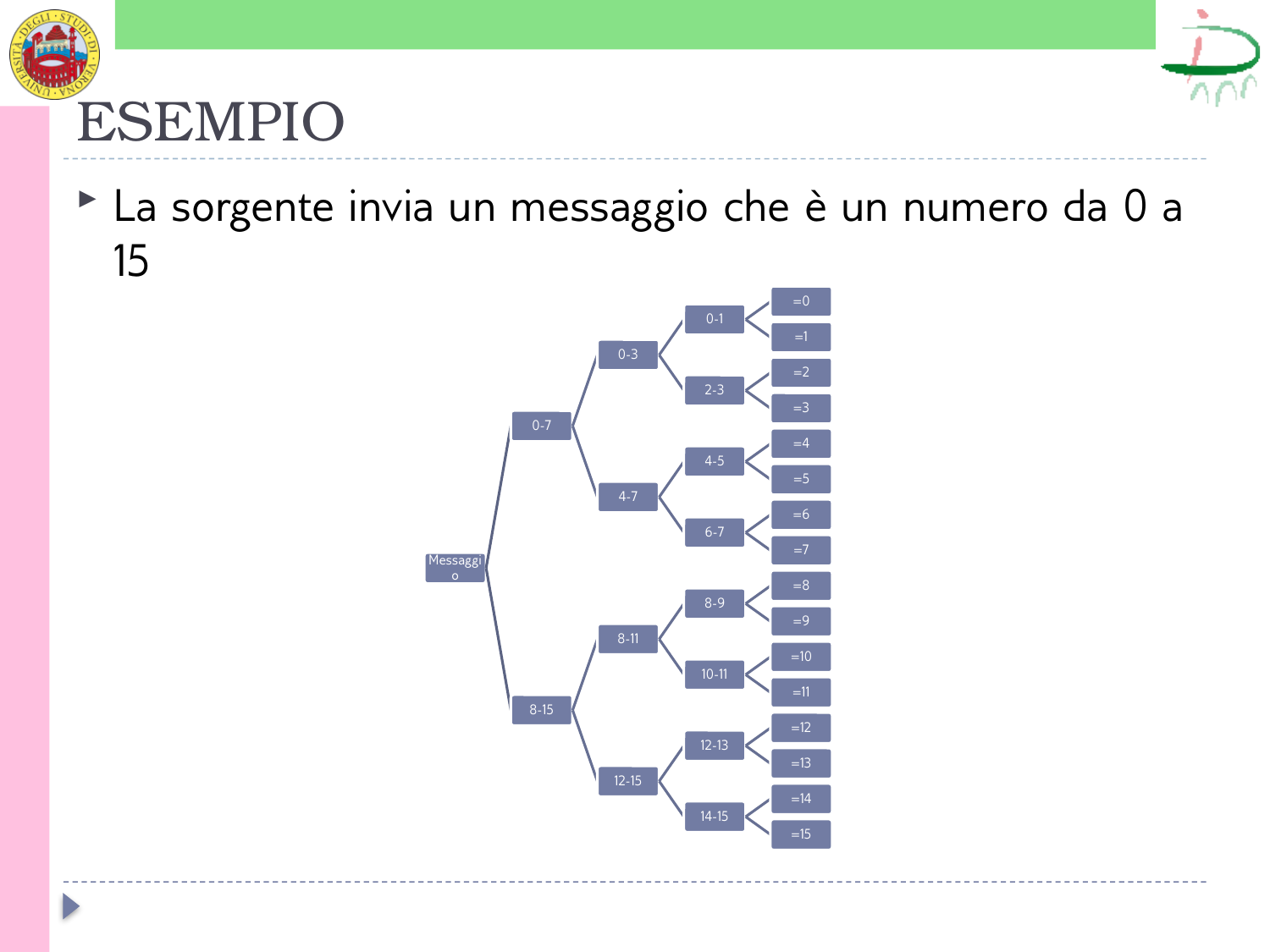

# ESEMPIO
La sorgente invia un messaggio che è un numero da 0 a 15
Messaggio

0-7

0-3

0-1

=0

=1

2-3

=2

=3

4-7

4-5

=4

=5

6-7

=6

=7

8-15

8-11

8-9

=8

=9

10-11

=10

=11

12-15

12-13

=12

=13

14-15

=14

=15